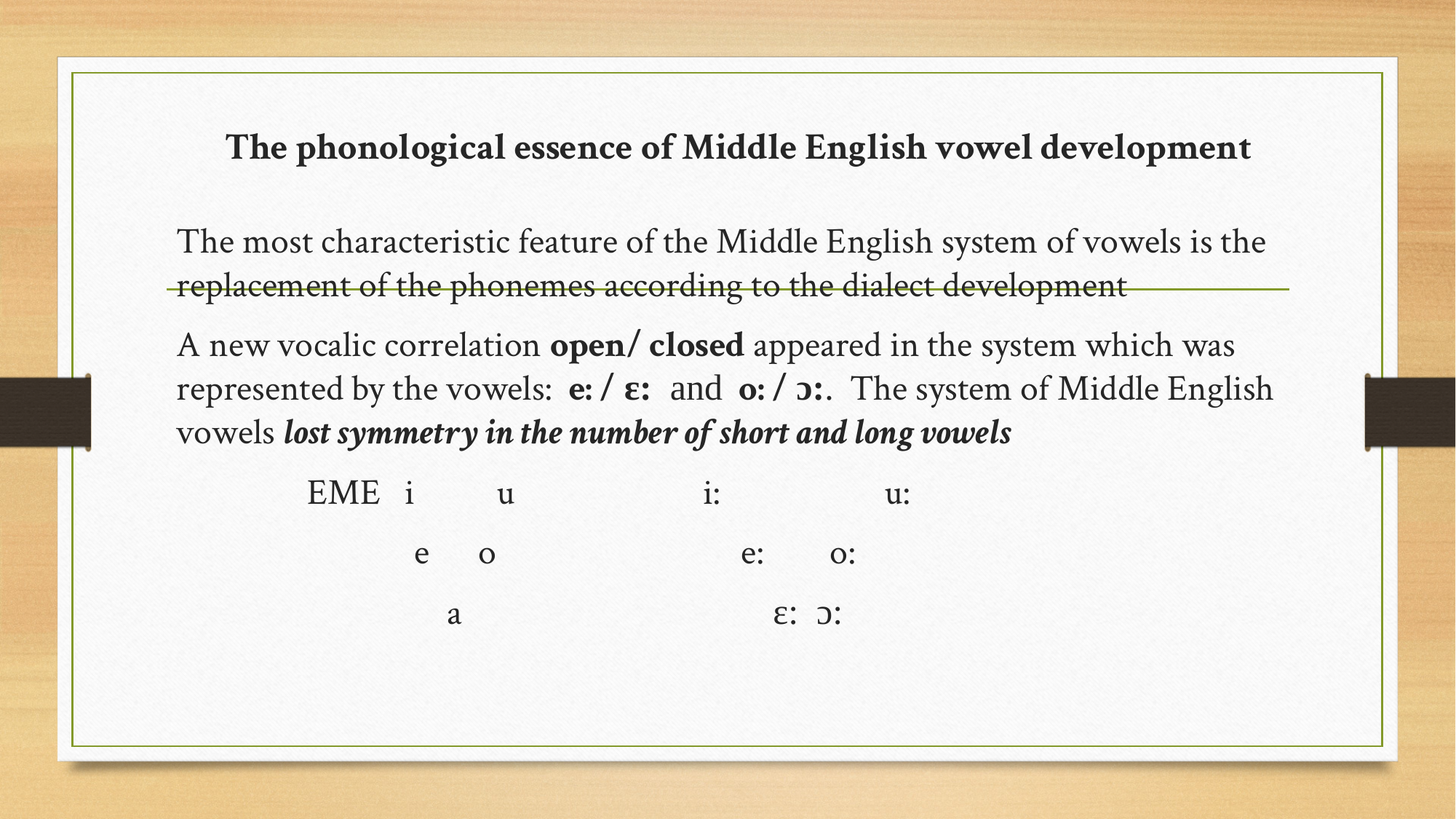

# The phonological essence of Middle English vowel development
The most characteristic feature of the Middle English system of vowels is the replacement of the phonemes according to the dialect development
A new vocalic correlation open/ closed appeared in the system which was represented by the vowels:  e: / ɛ:  and  o: / ɔ:.  The system of Middle English  vowels lost symmetry in the number of short and long vowels
                EME   i          u                       i:                    u:
                             e      o                              e:        o:
                                 a                                      ɛ:  ɔ: